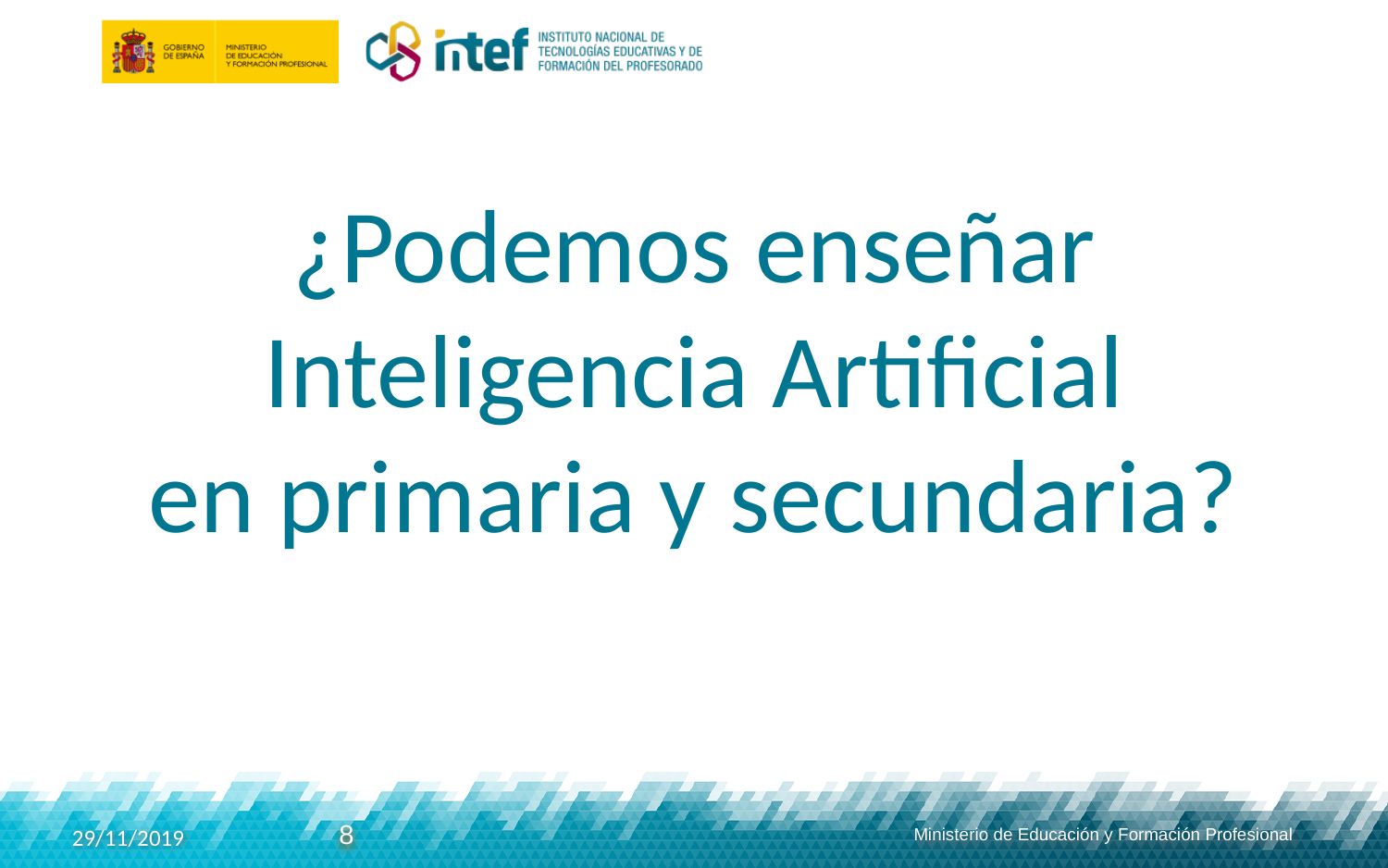

¿Podemos enseñar
Inteligencia Artificial
en primaria y secundaria?
8
29/11/2019